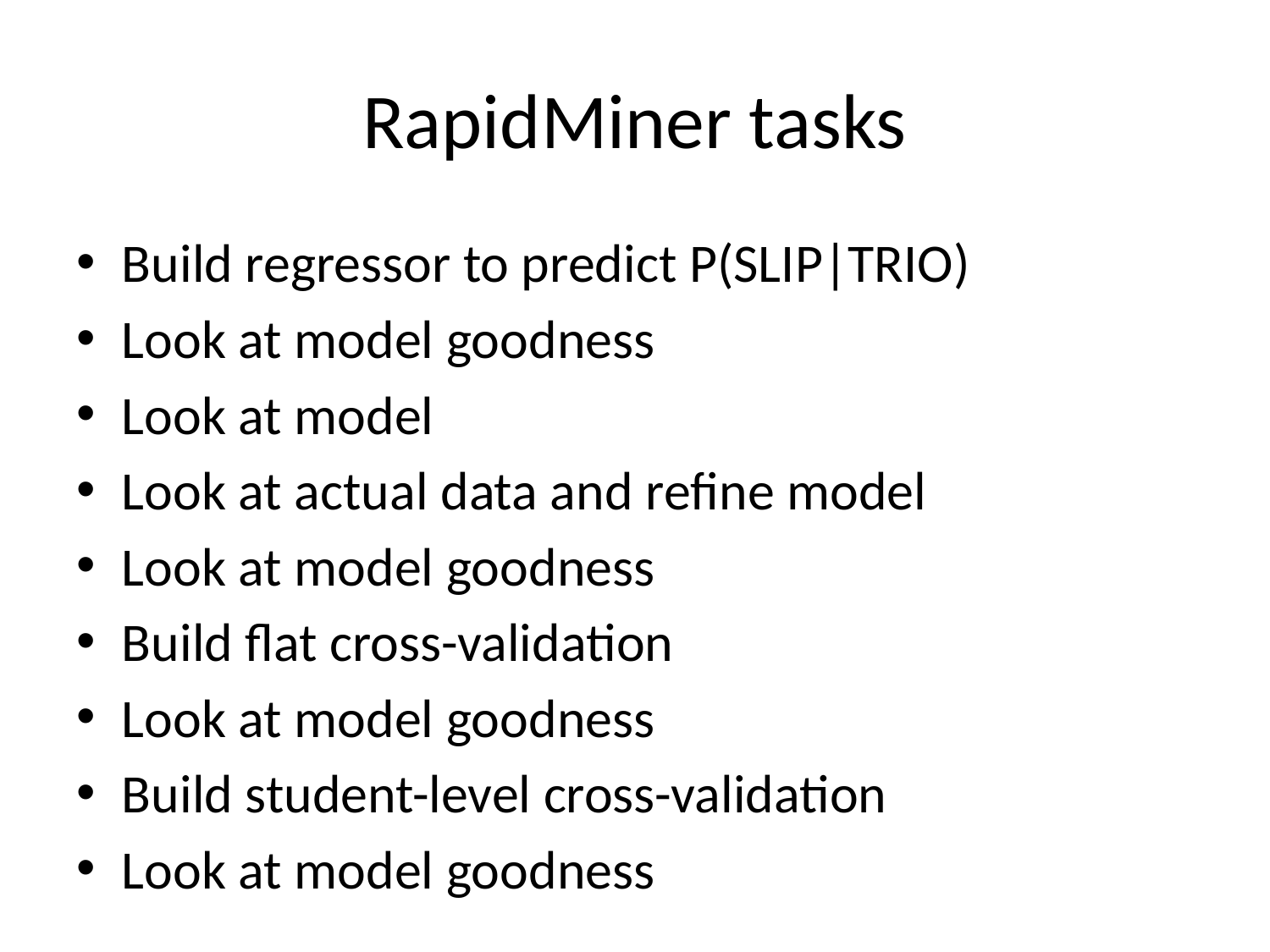

# RapidMiner tasks
Build regressor to predict P(SLIP|TRIO)
Look at model goodness
Look at model
Look at actual data and refine model
Look at model goodness
Build flat cross-validation
Look at model goodness
Build student-level cross-validation
Look at model goodness